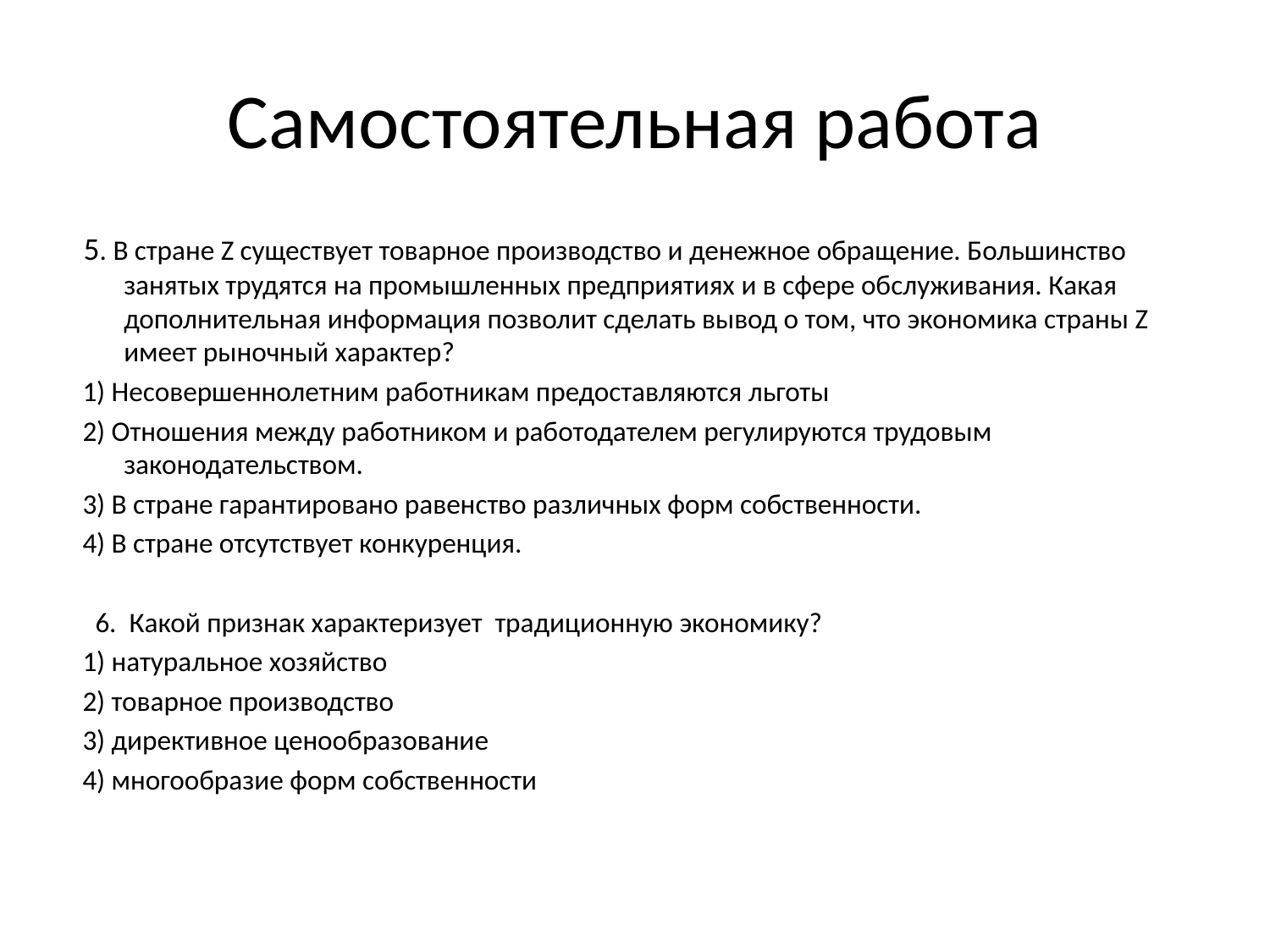

# Самостоятельная работа
 5. В стране Z существует товарное производство и денежное обращение. Большинство занятых трудятся на промышленных предприятиях и в сфере обслуживания. Какая дополнительная информация позволит сделать вывод о том, что экономика страны Z имеет рыночный характер?
 1) Несовершеннолетним работникам предоставляются льготы
 2) Отношения между работником и работодателем регулируются трудовым законодательством.
 3) В стране гарантировано равенство различных форм собственности.
 4) В стране отсутствует конкуренция.

   6.  Какой признак характеризует  традиционную экономику?
 1) натуральное хозяйство
 2) товарное производство
 3) директивное ценообразование
 4) многообразие форм собственности